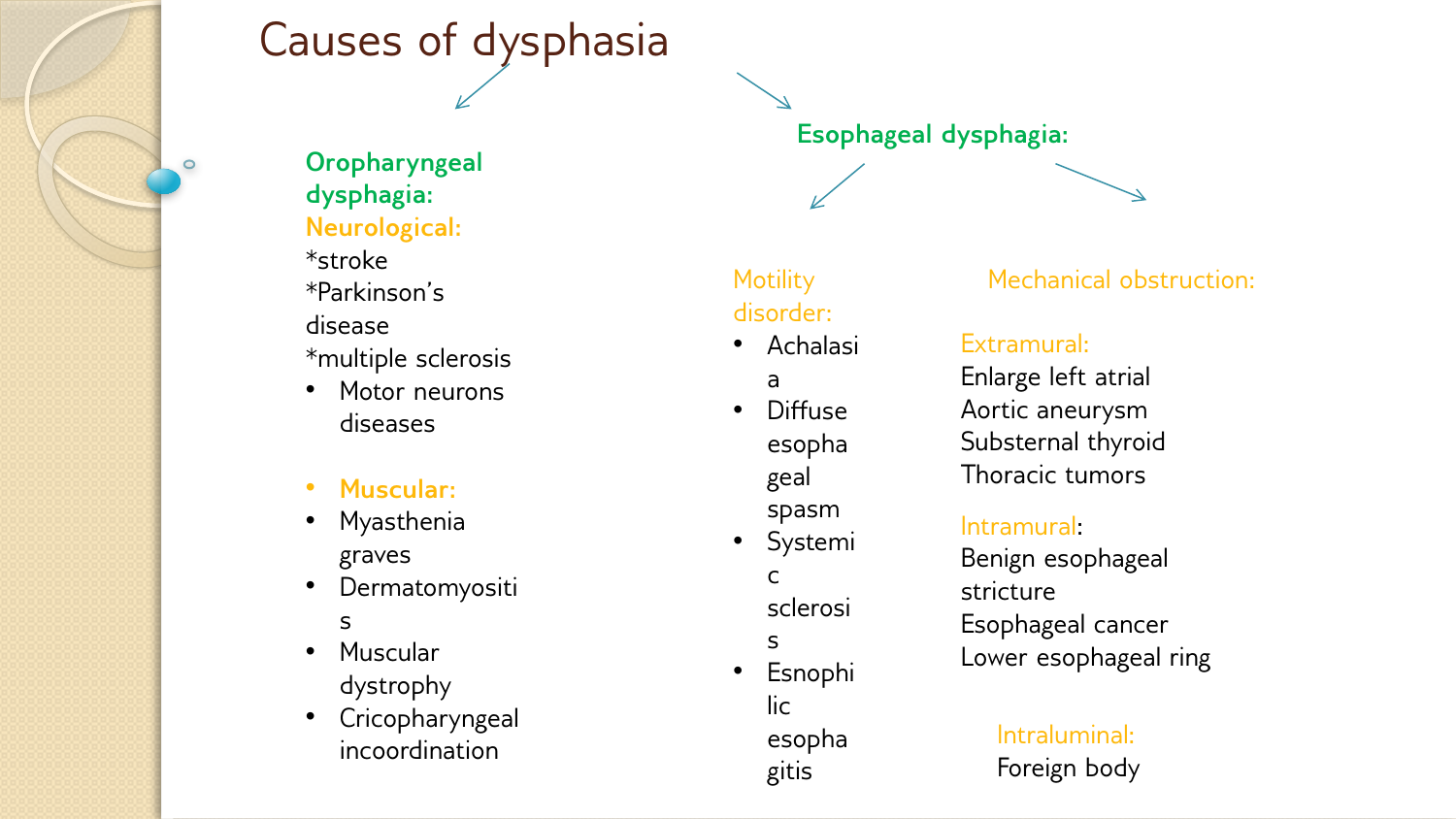

# Causes of dysphasia
Esophageal dysphagia:
Oropharyngeal dysphagia:
Neurological:
*stroke
*Parkinson’s disease
*multiple sclerosis
Motor neurons diseases

Muscular:
Myasthenia graves
Dermatomyositis
Muscular dystrophy
Cricopharyngeal incoordination

Motility disorder:
Achalasia
Diffuse esophageal spasm
Systemic sclerosis
Esnophilic esophagitis
Mechanical obstruction:
Extramural:
Enlarge left atrial
Aortic aneurysm
Substernal thyroid
Thoracic tumors
Intramural:
Benign esophageal  stricture
Esophageal cancer
Lower esophageal ring
Intraluminal:
Foreign body